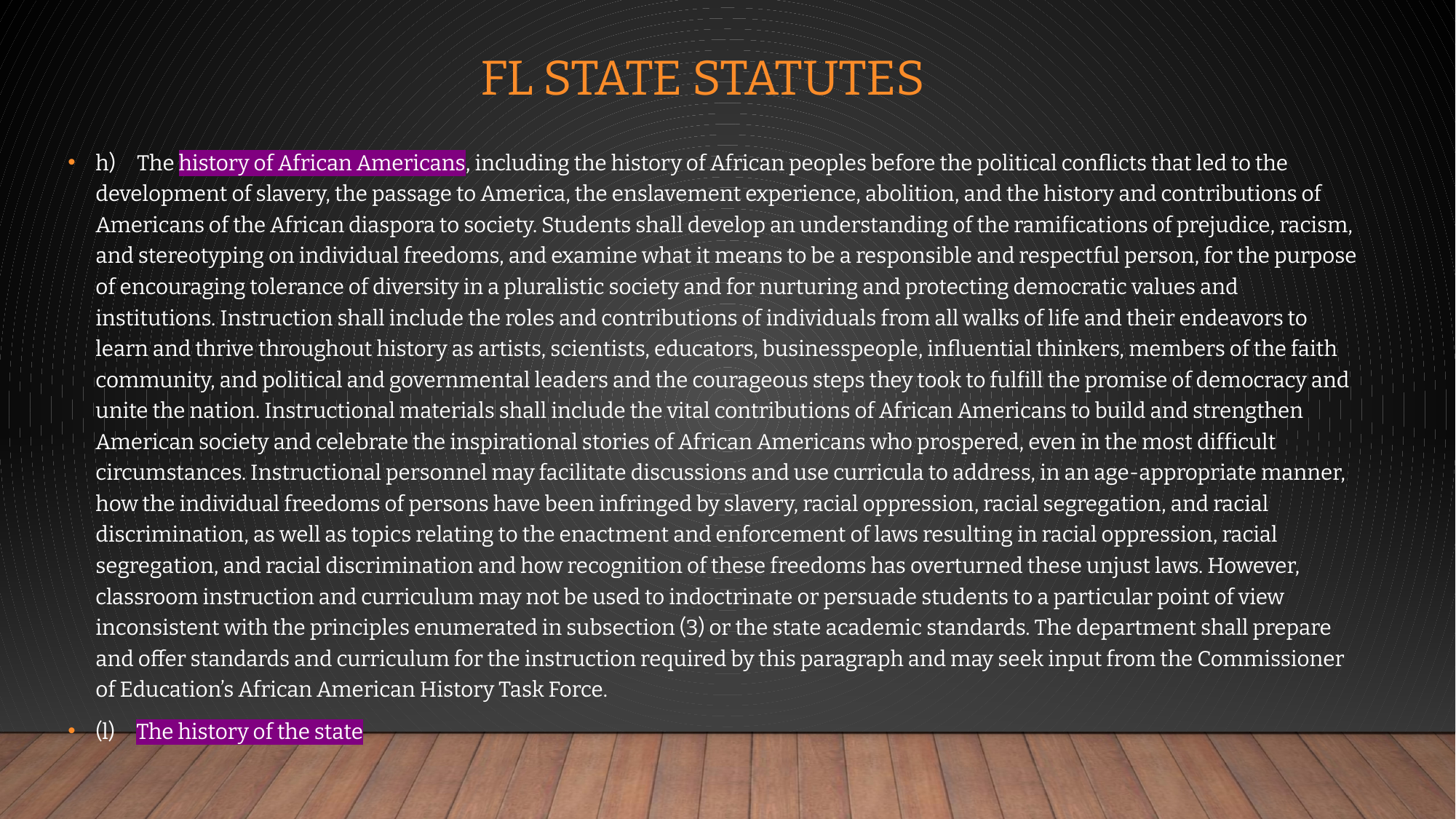

# FL State Statutes
h) The history of African Americans, including the history of African peoples before the political conflicts that led to the development of slavery, the passage to America, the enslavement experience, abolition, and the history and contributions of Americans of the African diaspora to society. Students shall develop an understanding of the ramifications of prejudice, racism, and stereotyping on individual freedoms, and examine what it means to be a responsible and respectful person, for the purpose of encouraging tolerance of diversity in a pluralistic society and for nurturing and protecting democratic values and institutions. Instruction shall include the roles and contributions of individuals from all walks of life and their endeavors to learn and thrive throughout history as artists, scientists, educators, businesspeople, influential thinkers, members of the faith community, and political and governmental leaders and the courageous steps they took to fulfill the promise of democracy and unite the nation. Instructional materials shall include the vital contributions of African Americans to build and strengthen American society and celebrate the inspirational stories of African Americans who prospered, even in the most difficult circumstances. Instructional personnel may facilitate discussions and use curricula to address, in an age-appropriate manner, how the individual freedoms of persons have been infringed by slavery, racial oppression, racial segregation, and racial discrimination, as well as topics relating to the enactment and enforcement of laws resulting in racial oppression, racial segregation, and racial discrimination and how recognition of these freedoms has overturned these unjust laws. However, classroom instruction and curriculum may not be used to indoctrinate or persuade students to a particular point of view inconsistent with the principles enumerated in subsection (3) or the state academic standards. The department shall prepare and offer standards and curriculum for the instruction required by this paragraph and may seek input from the Commissioner of Education’s African American History Task Force.
(l) The history of the state